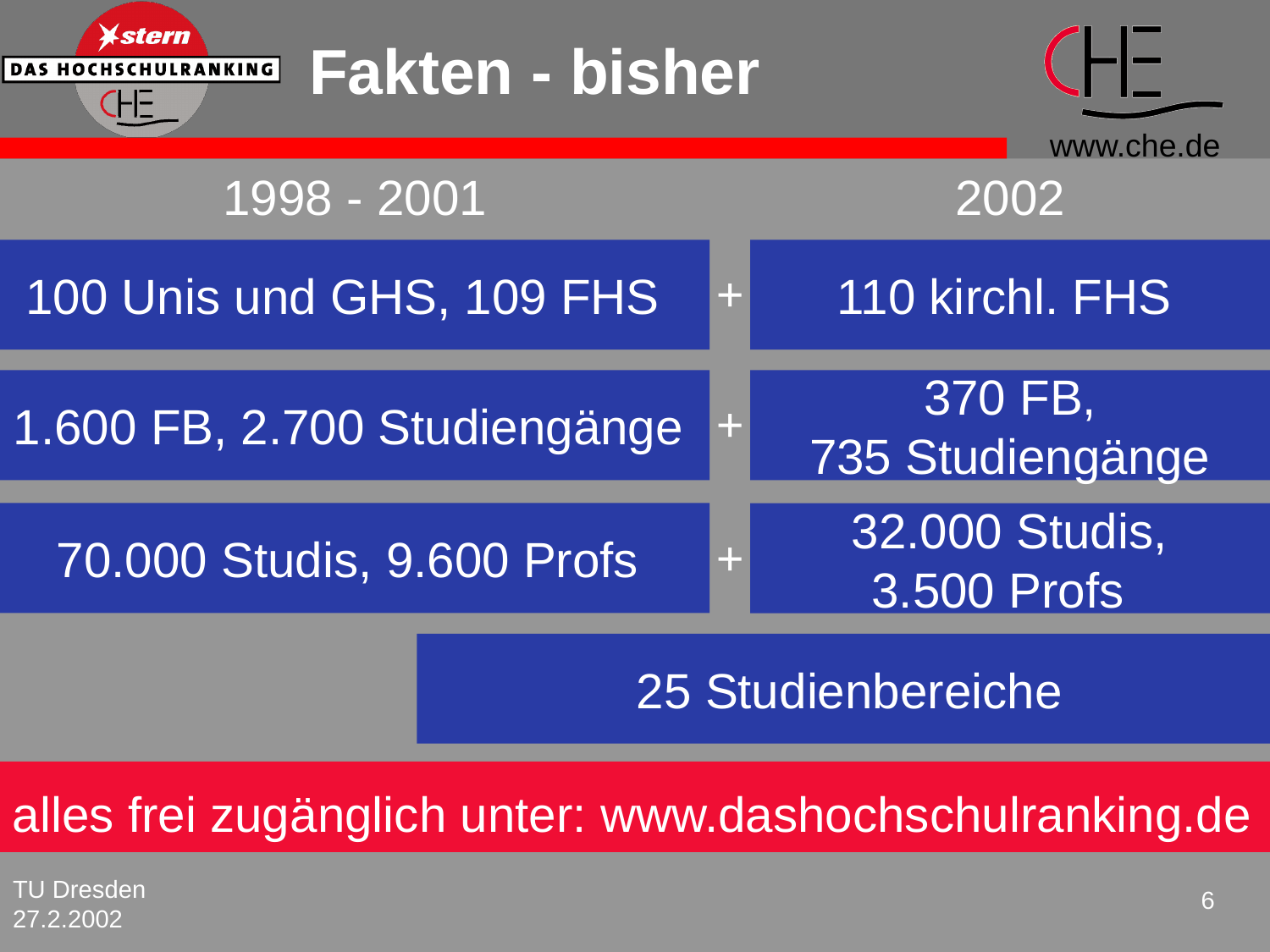

# Fakten - bisher

 2002
 1998 - 2001
100 Unis und GHS, 109 FHS
 110 kirchl. FHS
+
1.600 FB, 2.700 Studiengänge
 370 FB,
735 Studiengänge
+
70.000 Studis, 9.600 Profs
 32.000 Studis,
3.500 Profs
+
 25 Studienbereiche
alles frei zugänglich unter: www.dashochschulranking.de
TU Dresden 27.2.2002
6